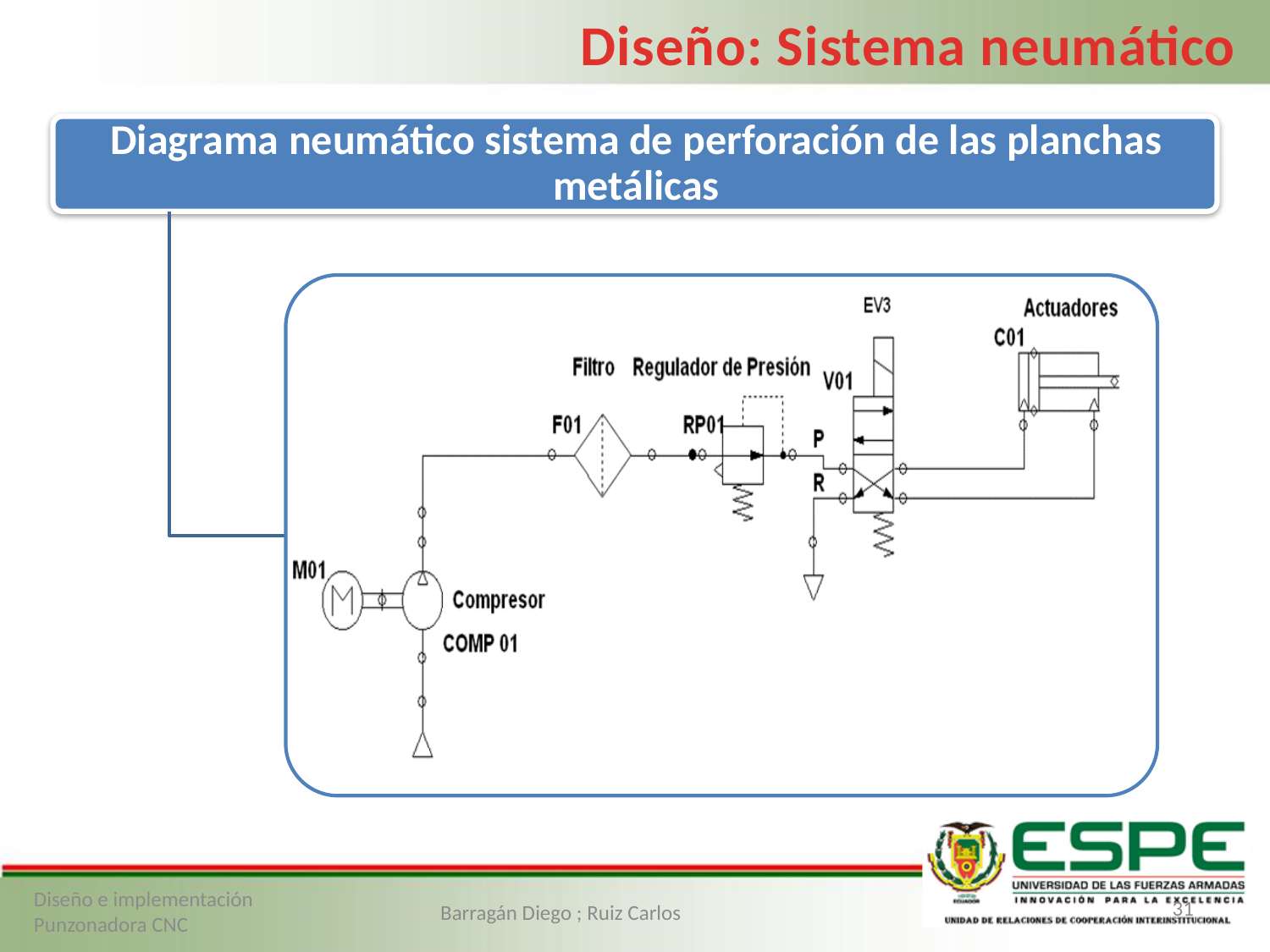

Diseño: Sistema neumático
Diagrama neumático sistema de perforación de las planchas metálicas

31
Diseño e implementación Punzonadora CNC
Barragán Diego ; Ruiz Carlos